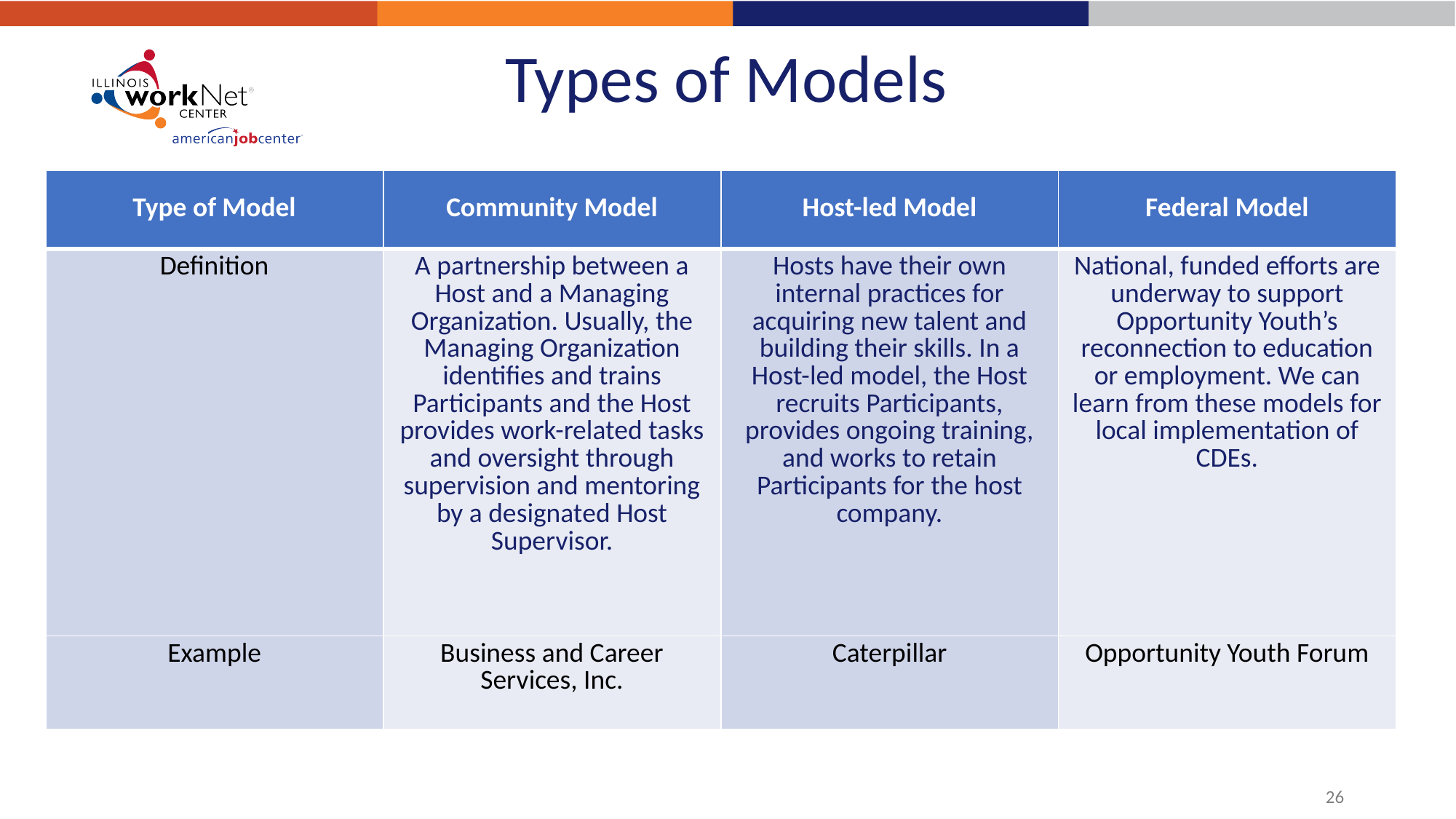

# Types of Models
| Type of Model | Community Model | Host-led Model | Federal Model |
| --- | --- | --- | --- |
| Definition | A partnership between a Host and a Managing Organization. Usually, the Managing Organization identifies and trains Participants and the Host provides work-related tasks and oversight through supervision and mentoring by a designated Host Supervisor. | Hosts have their own internal practices for acquiring new talent and building their skills. In a Host-led model, the Host recruits Participants, provides ongoing training, and works to retain Participants for the host company. | National, funded efforts are underway to support Opportunity Youth’s reconnection to education or employment. We can learn from these models for local implementation of CDEs. |
| Example | Business and Career Services, Inc. | Caterpillar | Opportunity Youth Forum |
26